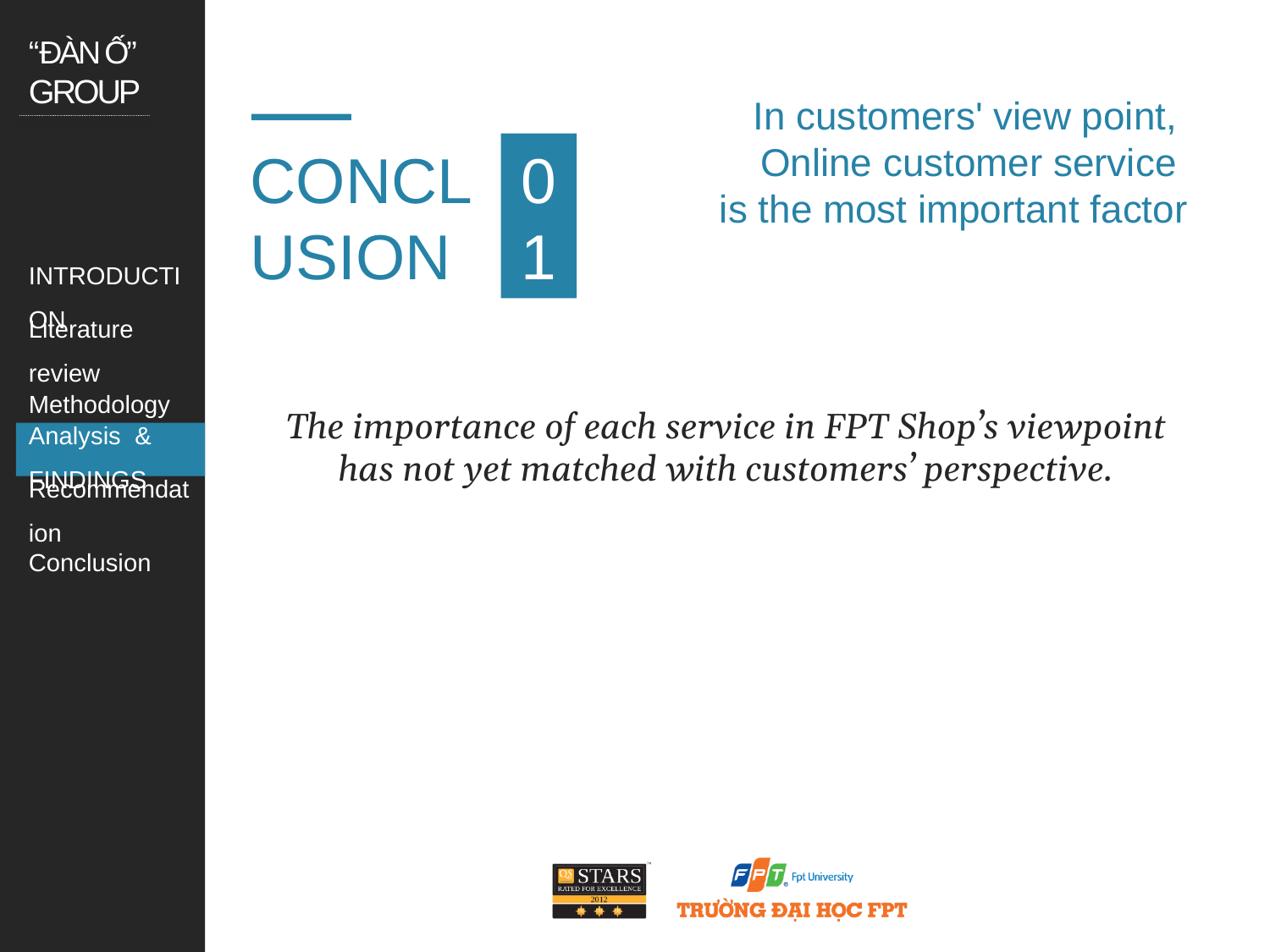

In customers' view point,
Online customer service
is the most important factor

01
CONCLUSION
The importance of each service in FPT Shop’s viewpoint has not yet matched with customers’ perspective.